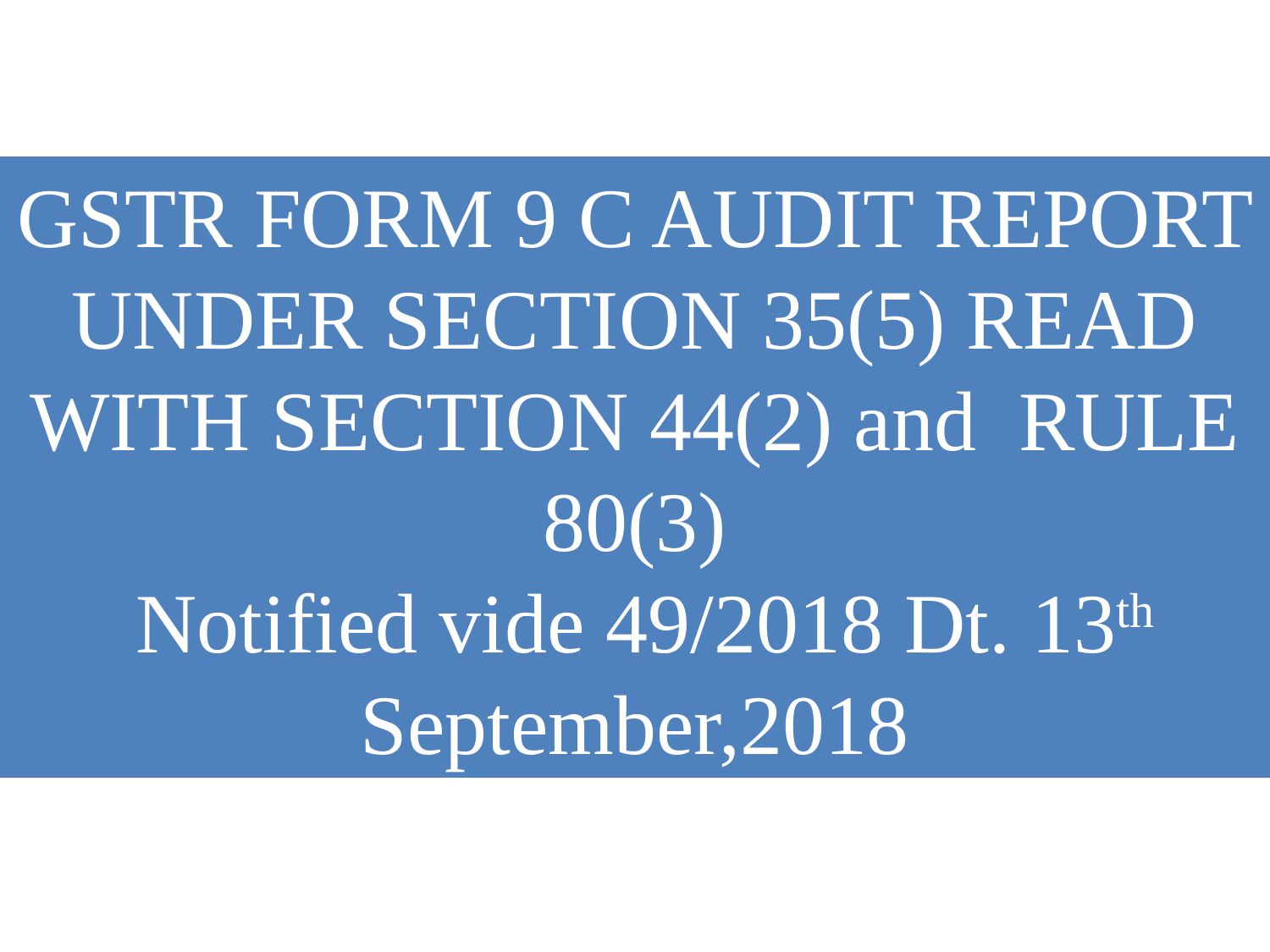

GSTR FORM 9 C AUDIT REPORT UNDER SECTION 35(5) READ WITH SECTION 44(2) and  RULE 80(3)
 Notified vide 49/2018 Dt. 13th September,2018